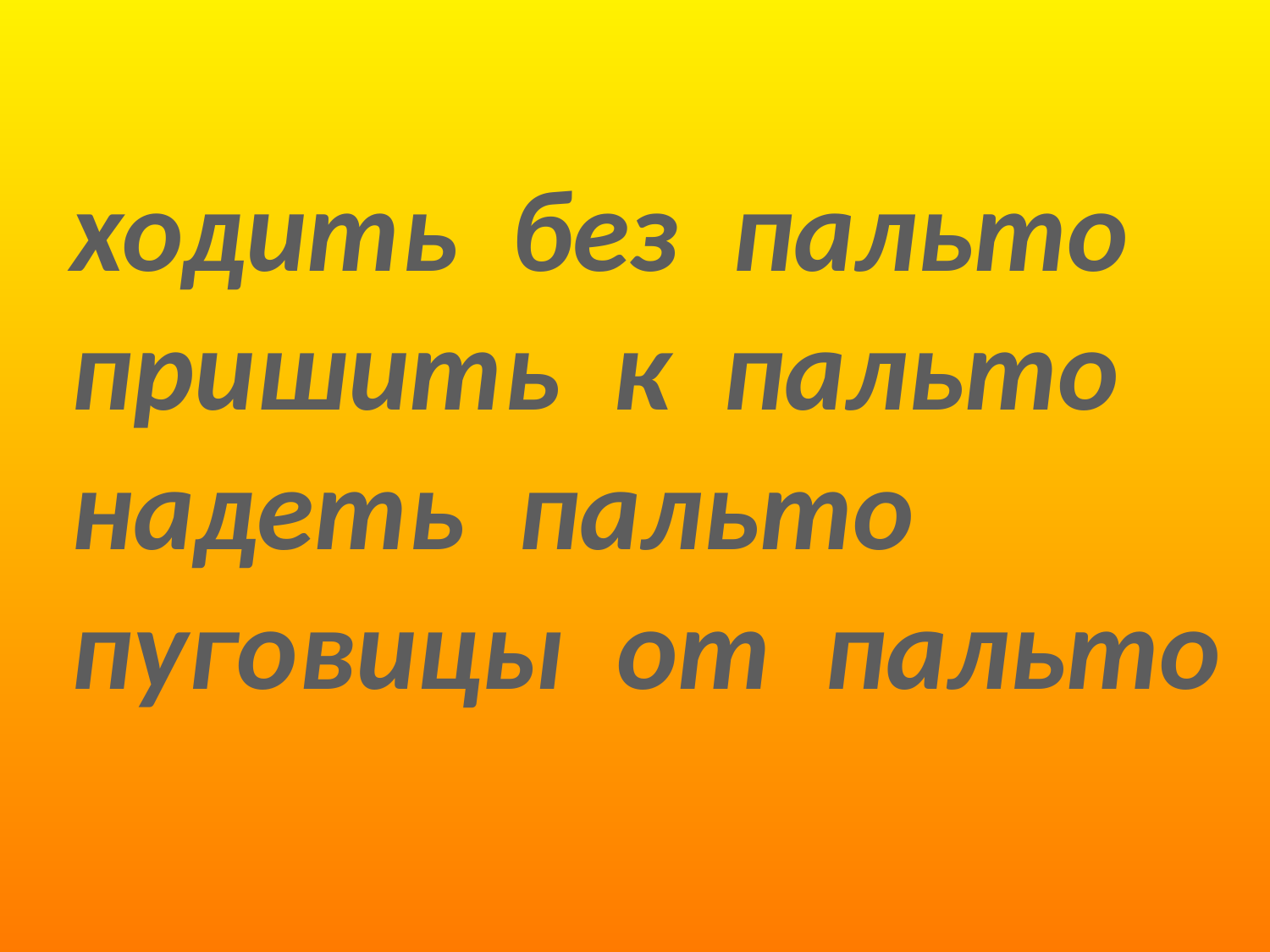

ходить  без  пальто
пришить  к  пальто
надеть  пальто
пуговицы  от  пальто